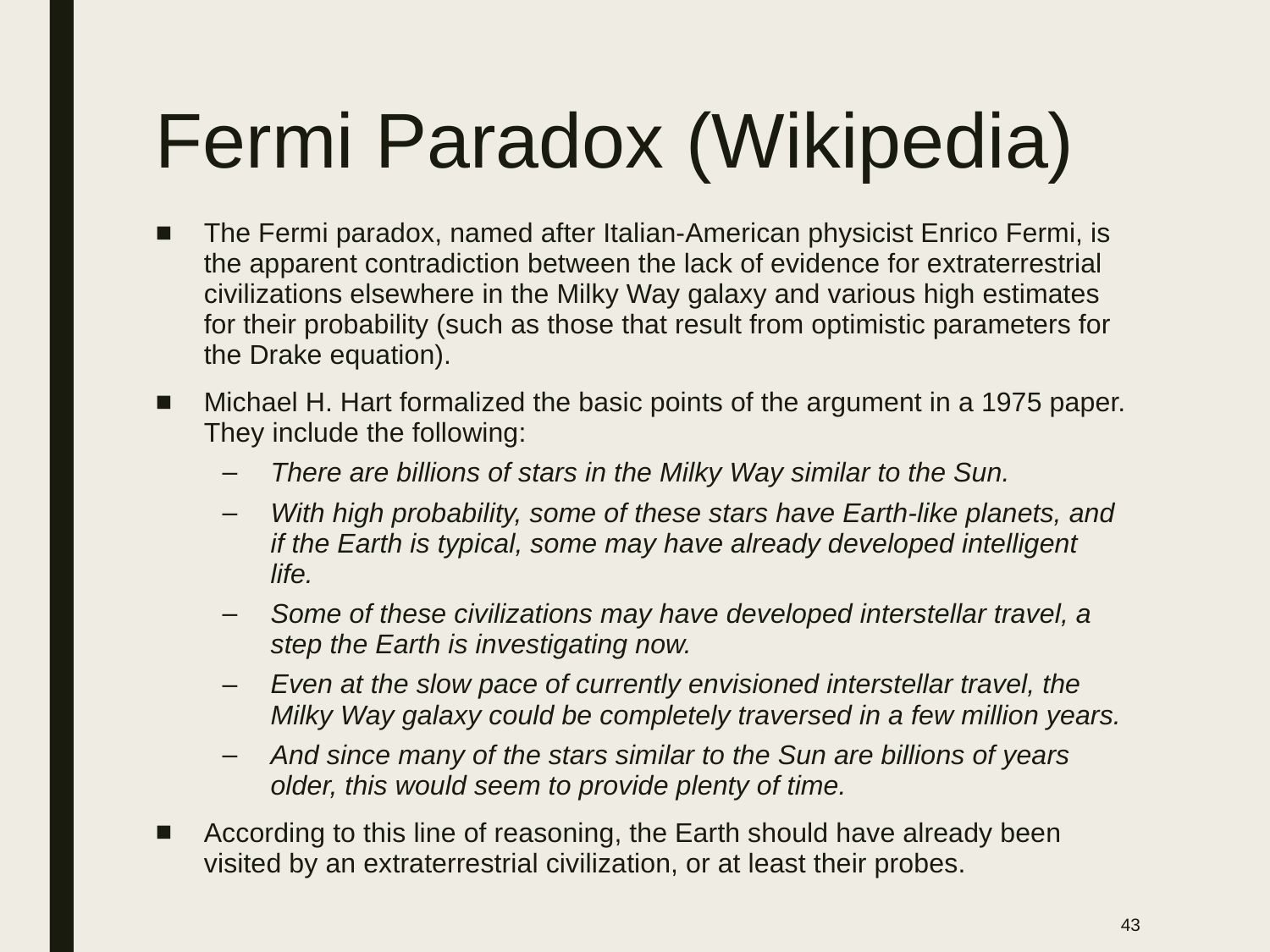

# Fermi Paradox (Wikipedia)
The Fermi paradox, named after Italian-American physicist Enrico Fermi, is the apparent contradiction between the lack of evidence for extraterrestrial civilizations elsewhere in the Milky Way galaxy and various high estimates for their probability (such as those that result from optimistic parameters for the Drake equation).
Michael H. Hart formalized the basic points of the argument in a 1975 paper. They include the following:
There are billions of stars in the Milky Way similar to the Sun.
With high probability, some of these stars have Earth-like planets, and if the Earth is typical, some may have already developed intelligent life.
Some of these civilizations may have developed interstellar travel, a step the Earth is investigating now.
Even at the slow pace of currently envisioned interstellar travel, the Milky Way galaxy could be completely traversed in a few million years.
And since many of the stars similar to the Sun are billions of years older, this would seem to provide plenty of time.
According to this line of reasoning, the Earth should have already been visited by an extraterrestrial civilization, or at least their probes.
43